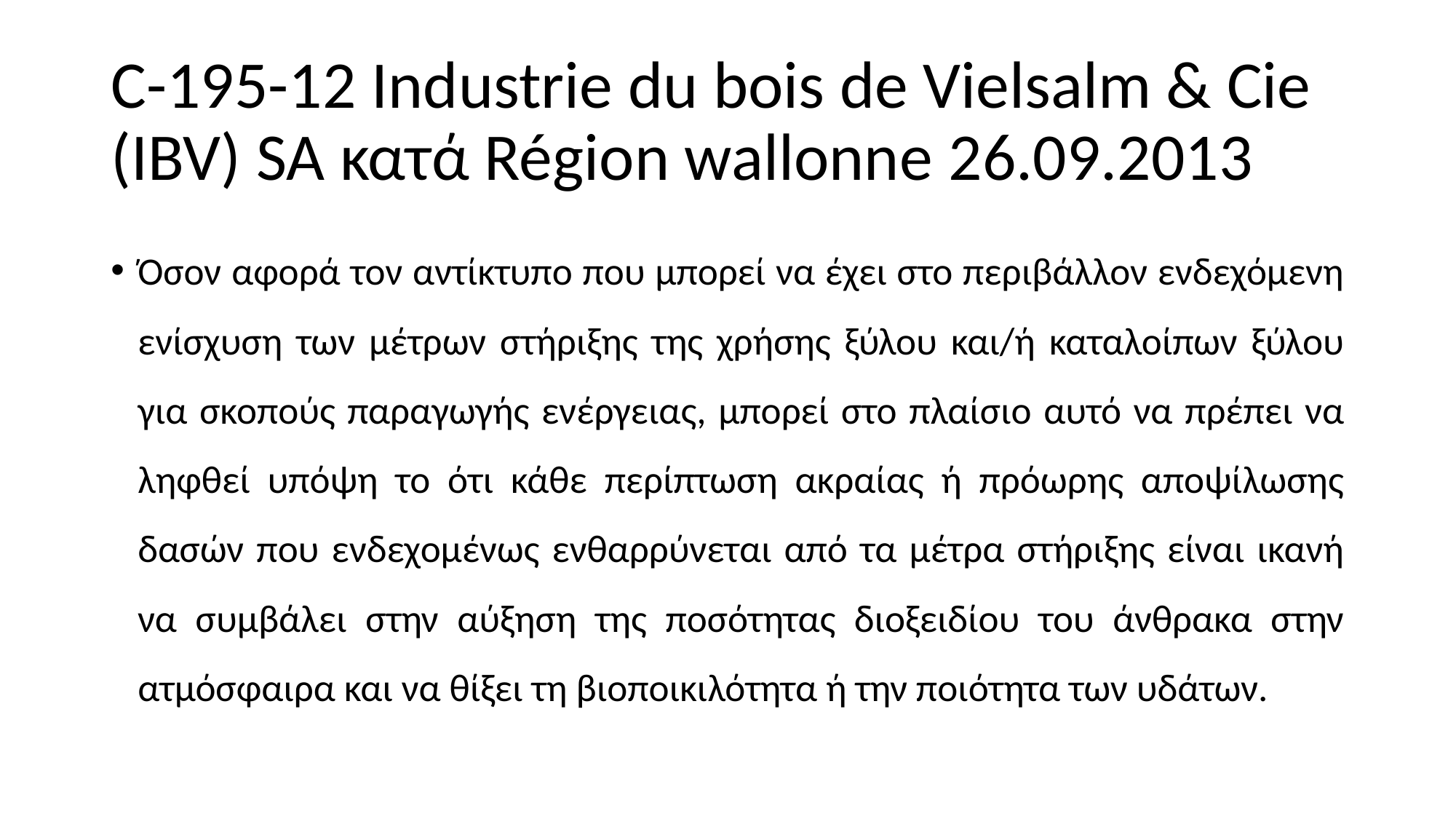

# C-195-12 Industrie du bois de Vielsalm & Cie (IBV) SA κατά Région wallonne 26.09.2013
Όσον αφορά τον αντίκτυπο που μπορεί να έχει στο περιβάλλον ενδεχόμενη ενίσχυση των μέτρων στήριξης της χρήσης ξύλου και/ή καταλοίπων ξύλου για σκοπούς παραγωγής ενέργειας, μπορεί στο πλαίσιο αυτό να πρέπει να ληφθεί υπόψη το ότι κάθε περίπτωση ακραίας ή πρόωρης αποψίλωσης δασών που ενδεχομένως ενθαρρύνεται από τα μέτρα στήριξης είναι ικανή να συμβάλει στην αύξηση της ποσότητας διοξειδίου του άνθρακα στην ατμόσφαιρα και να θίξει τη βιοποικιλότητα ή την ποιότητα των υδάτων.